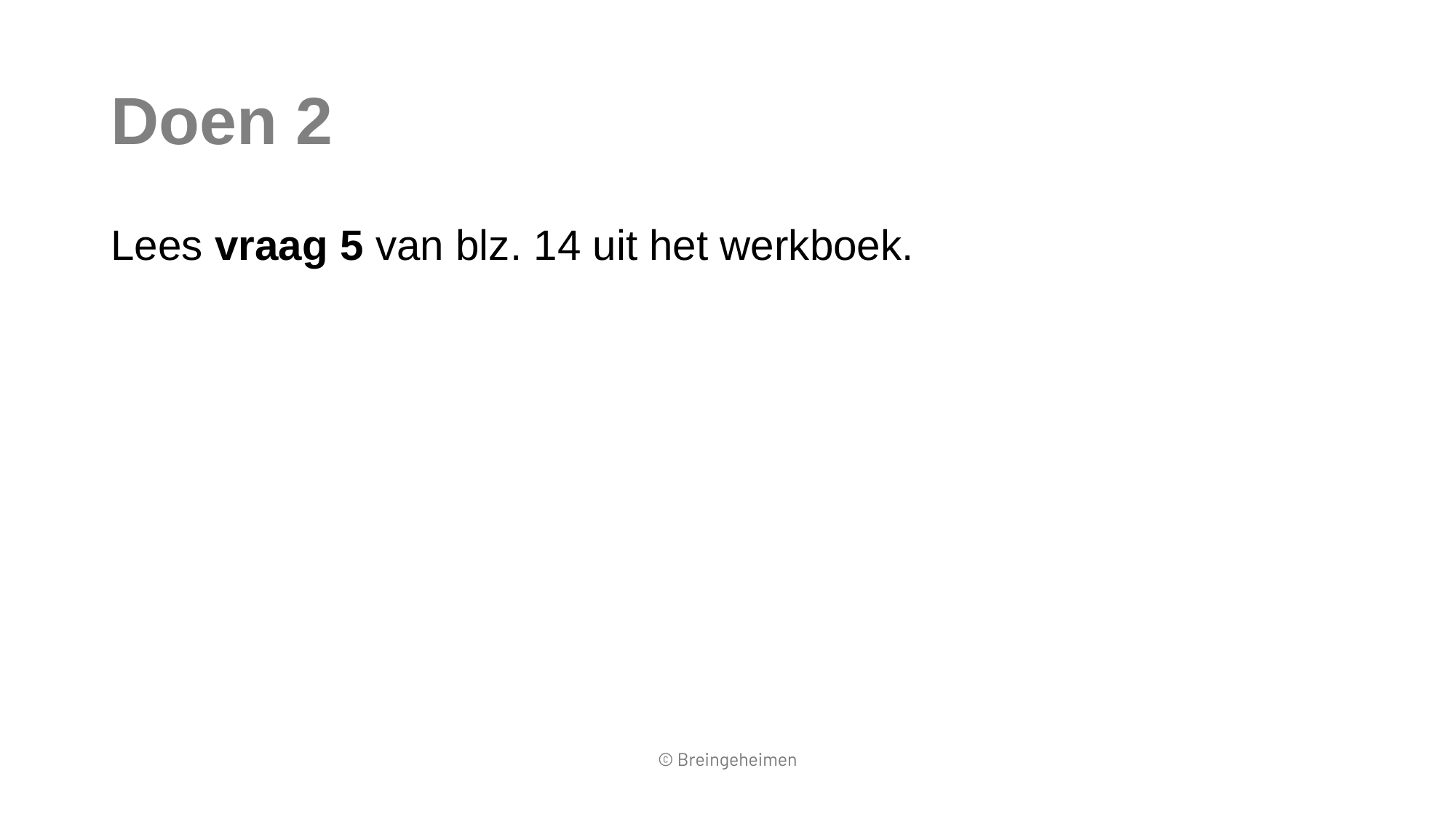

# Doen 2
Lees vraag 5 van blz. 14 uit het werkboek.

© Breingeheimen